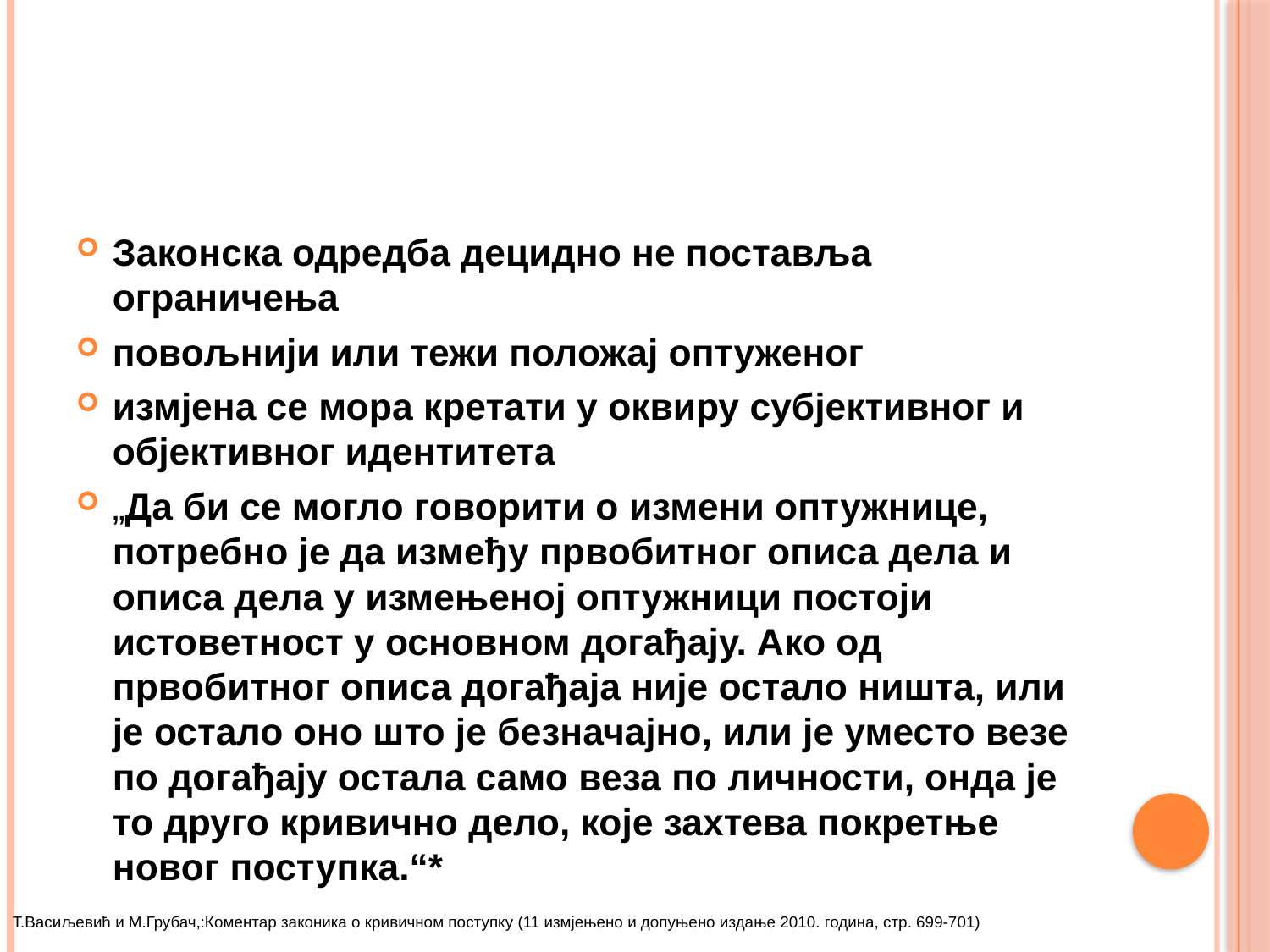

#
Законска одредба децидно не поставља ограничења
повољнији или тежи положај оптуженог
измјена се мора кретати у оквиру субјективног и објективног идентитета
„Да би се могло говорити о измени оптужнице, потребно је да између првобитног описа дела и описа дела у измењеној оптужници постоји истоветност у основном догађају. Ако од првобитног описа догађаја није остало ништа, или је остало оно што је безначајно, или је уместо везе по догађају остала само веза по личности, онда је то друго кривично дело, које захтева покретње новог поступка.“*

Т.Васиљевић и М.Грубач,:Коментар законика о кривичном поступку (11 измјењено и допуњено издање 2010. година, стр. 699-701)